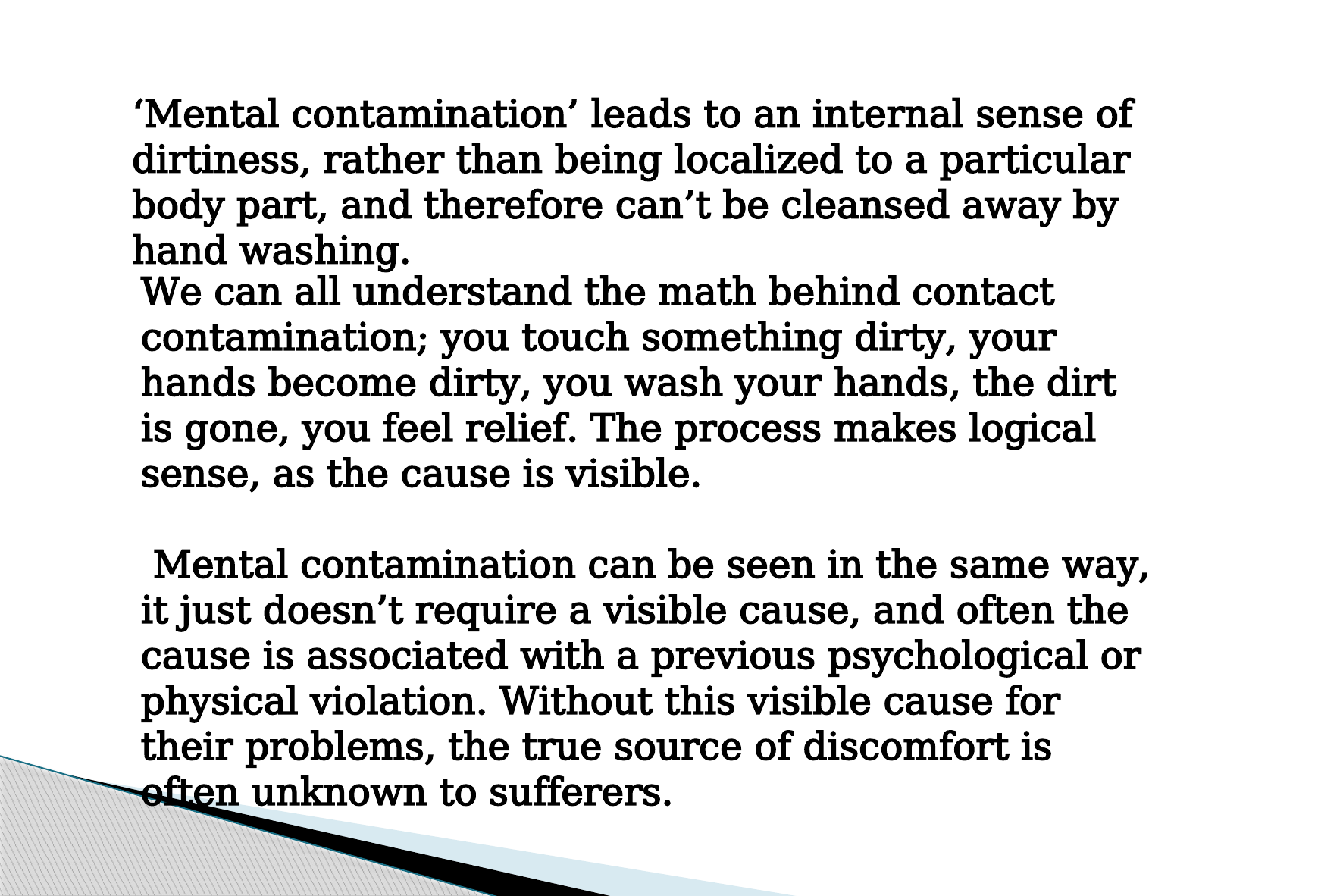

‘Mental contamination’ leads to an internal sense of dirtiness, rather than being localized to a particular body part, and therefore can’t be cleansed away by hand washing.
We can all understand the math behind contact contamination; you touch something dirty, your hands become dirty, you wash your hands, the dirt is gone, you feel relief. The process makes logical sense, as the cause is visible.

 Mental contamination can be seen in the same way, it just doesn’t require a visible cause, and often the cause is associated with a previous psychological or physical violation. Without this visible cause for their problems, the true source of discomfort is often unknown to sufferers.